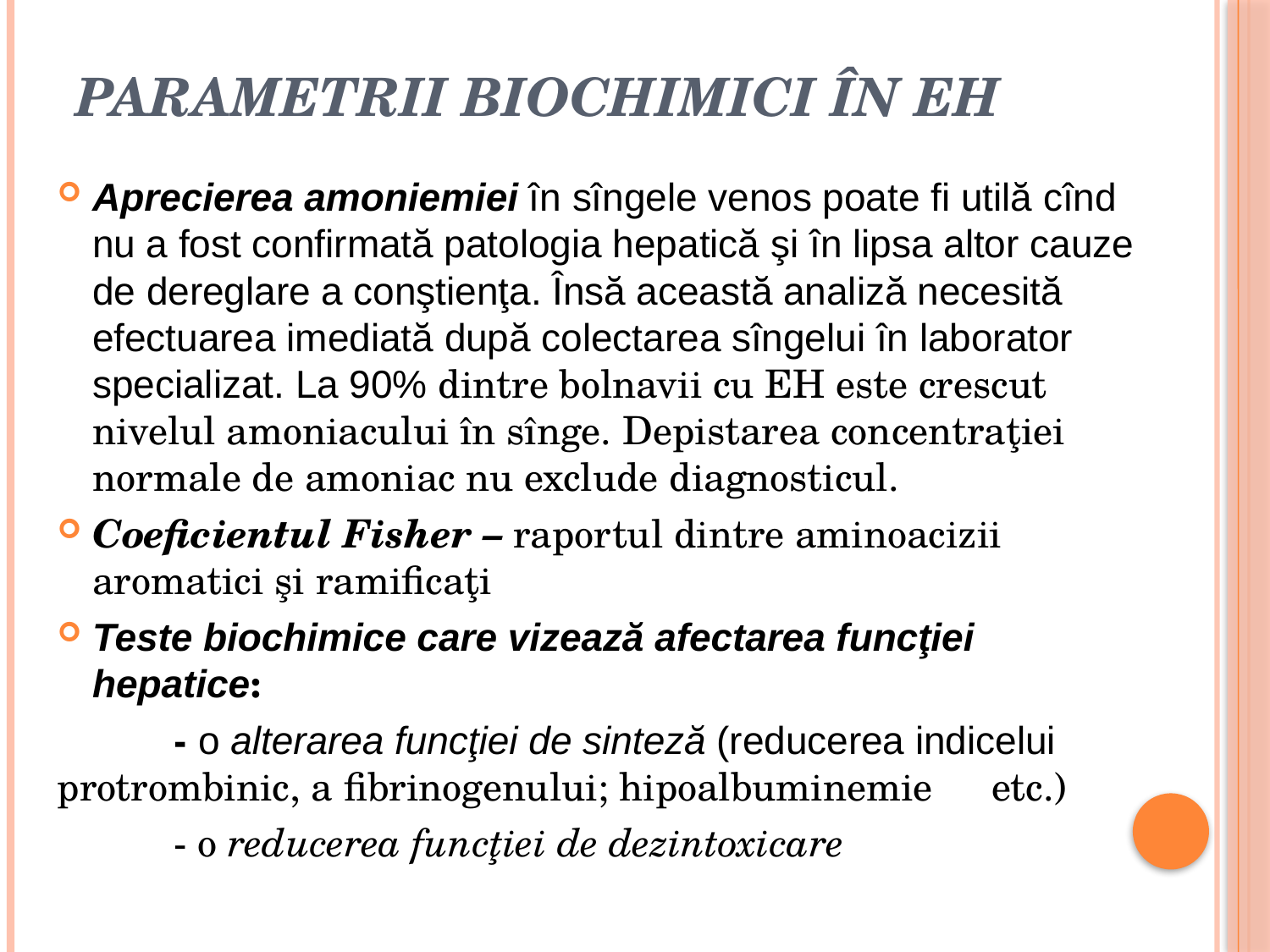

# Parametrii biochimici în EH
Aprecierea amoniemiei în sîngele venos poate fi utilă cînd nu a fost confirmată patologia hepatică şi în lipsa altor cauze de dereglare a conştienţa. Însă această analiză necesită efectuarea imediată după colectarea sîngelui în laborator specializat. La 90% dintre bolnavii cu EH este crescut nivelul amoniacului în sînge. Depistarea concentraţiei normale de amoniac nu exclude diagnosticul.
Coeficientul Fisher – raportul dintre aminoacizii aromatici şi ramificaţi
Teste biochimice care vizează afectarea funcţiei hepatice:
	- o alterarea funcţiei de sinteză (reducerea indicelui 	protrombinic, a fibrinogenului; hipoalbuminemie 	etc.)
	- o reducerea funcţiei de dezintoxicare